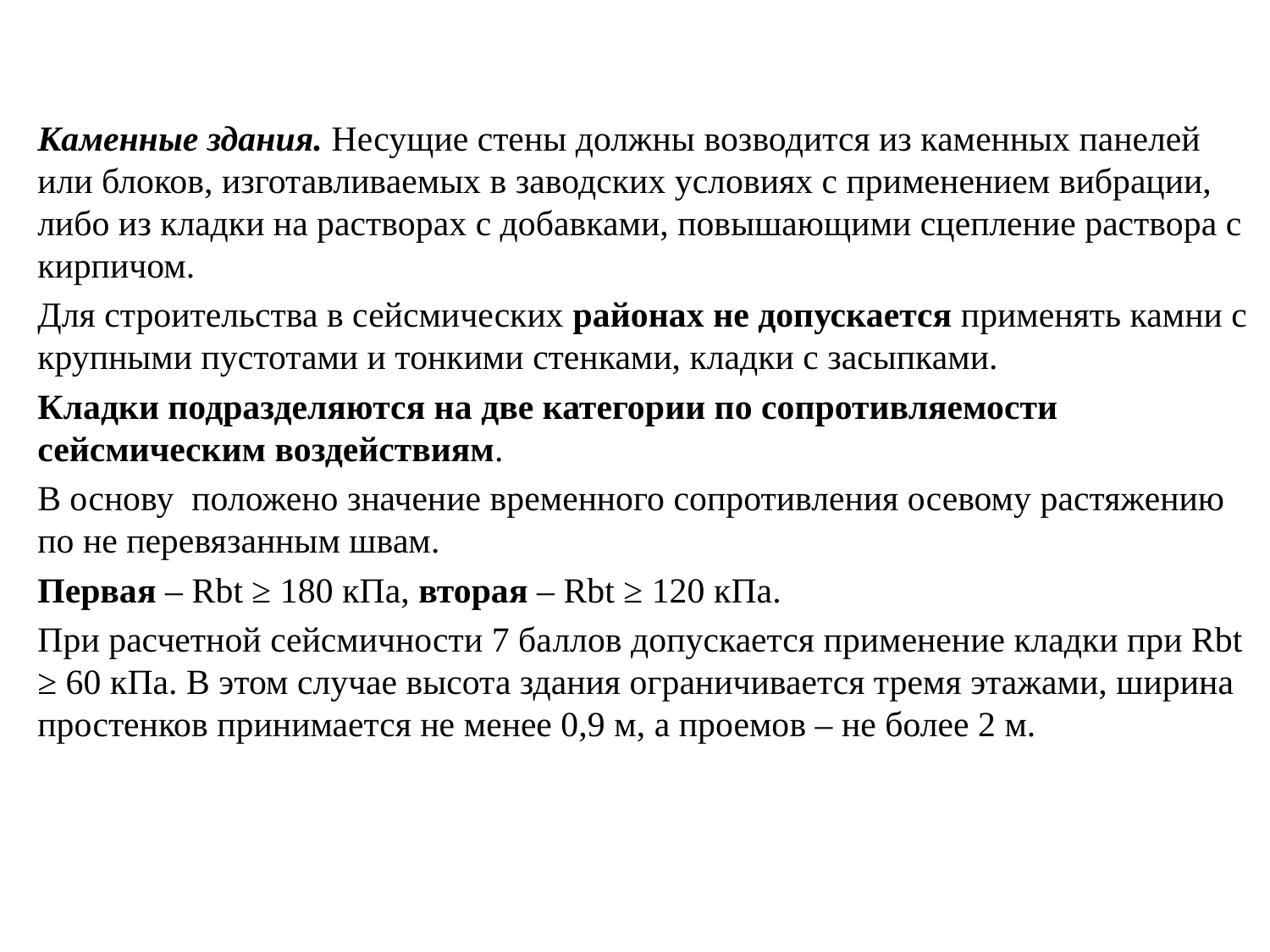

Каменные здания. Несущие стены должны возводится из каменных панелей или блоков, изготавливаемых в заводских условиях с применением вибрации, либо из кладки на растворах с добавками, повышающими сцепление раствора с кирпичом.
Для строительства в сейсмических районах не допускается применять камни с крупными пустотами и тонкими стенками, кладки с засыпками.
Кладки подразделяются на две категории по сопротивляемости сейсмическим воздействиям.
В основу  положено значение временного сопротивления осевому растяжению по не перевязанным швам.
Первая – Rbt ≥ 180 кПа, вторая – Rbt ≥ 120 кПа.
При расчетной сейсмичности 7 баллов допускается применение кладки при Rbt ≥ 60 кПа. В этом случае высота здания ограничивается тремя этажами, ширина простенков принимается не менее 0,9 м, а проемов – не более 2 м.